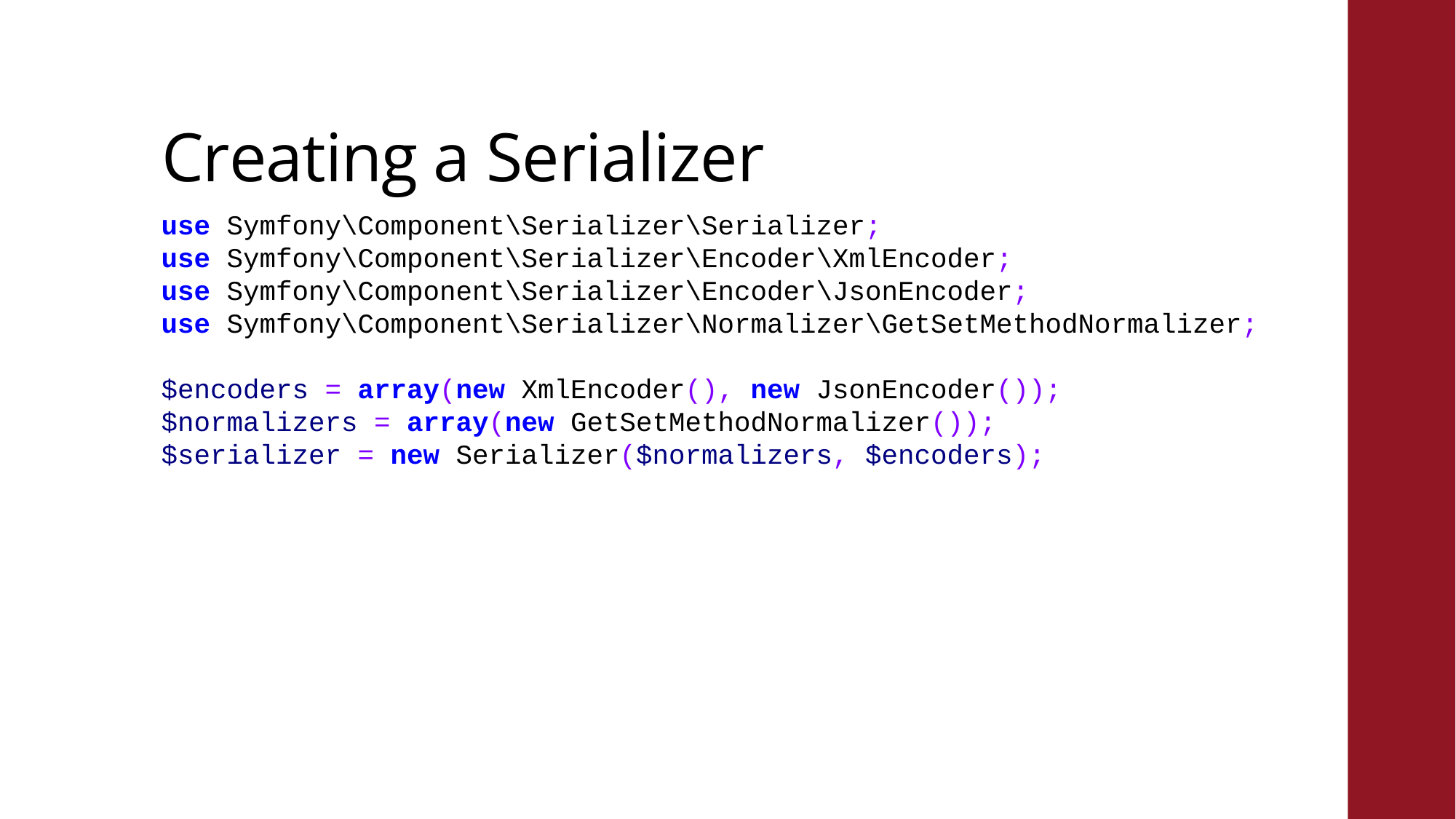

# Creating a Serializer

use Symfony\Component\Serializer\Serializer;
use Symfony\Component\Serializer\Encoder\XmlEncoder;
use Symfony\Component\Serializer\Encoder\JsonEncoder;
use Symfony\Component\Serializer\Normalizer\GetSetMethodNormalizer;

$encoders = array(new XmlEncoder(), new JsonEncoder());
$normalizers = array(new GetSetMethodNormalizer());
$serializer = new Serializer($normalizers, $encoders);